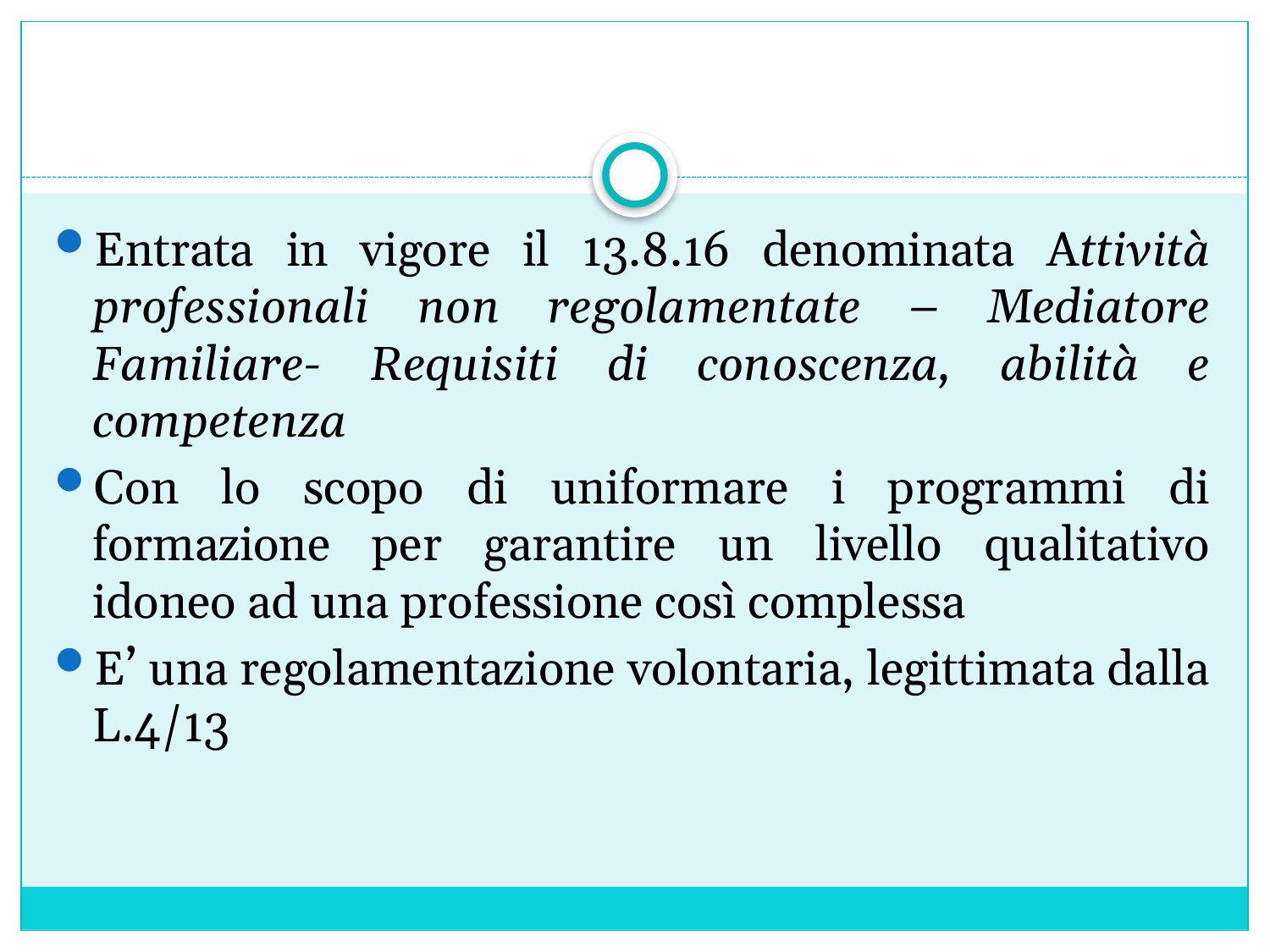

#
Entrata in vigore il 13.8.16 denominata Attività professionali non regolamentate – Mediatore Familiare- Requisiti di conoscenza, abilità e competenza
Con lo scopo di uniformare i programmi di formazione per garantire un livello qualitativo idoneo ad una professione così complessa
E’ una regolamentazione volontaria, legittimata dalla L.4/13